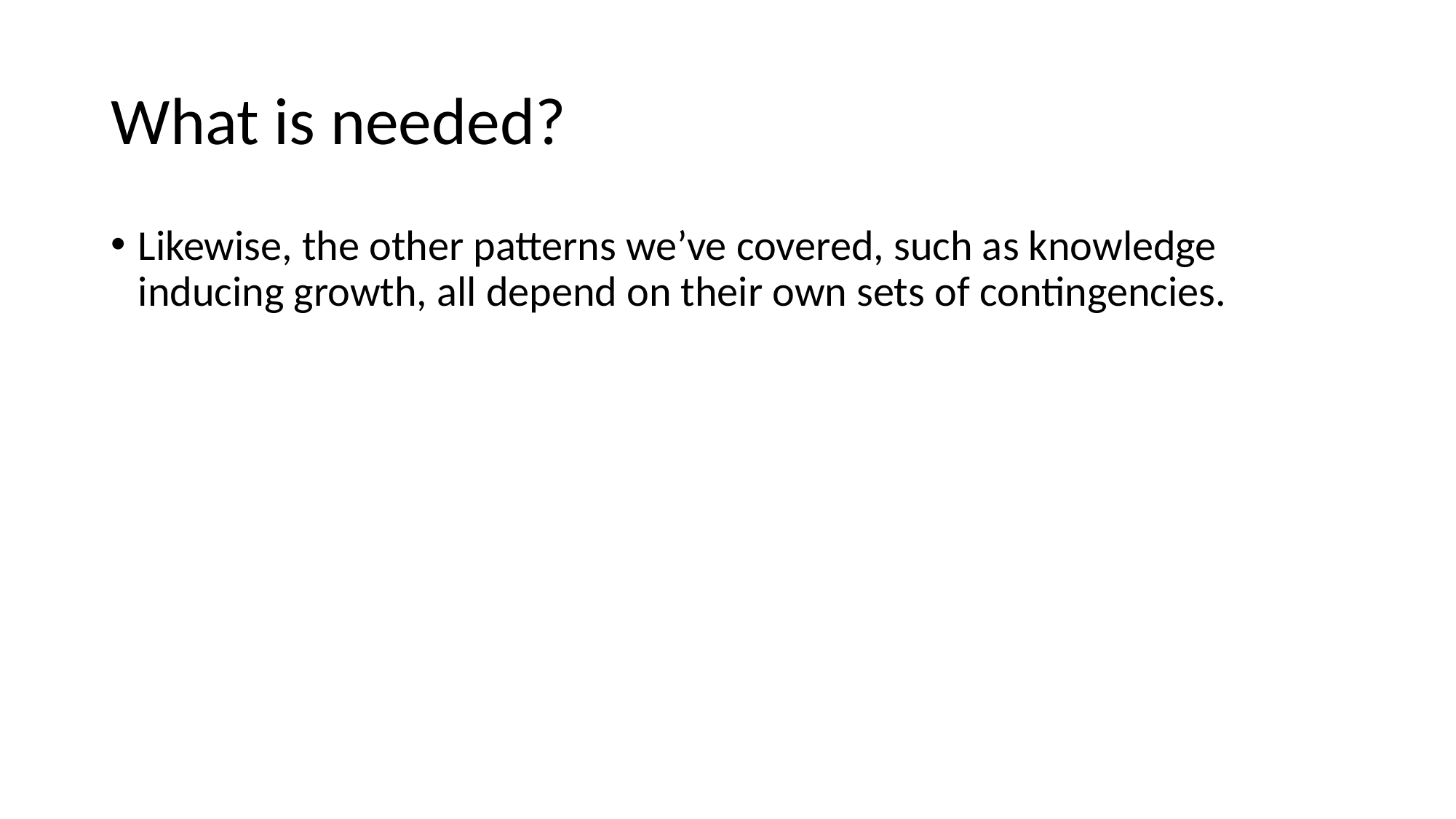

# What is needed?
Likewise, the other patterns we’ve covered, such as knowledge inducing growth, all depend on their own sets of contingencies.